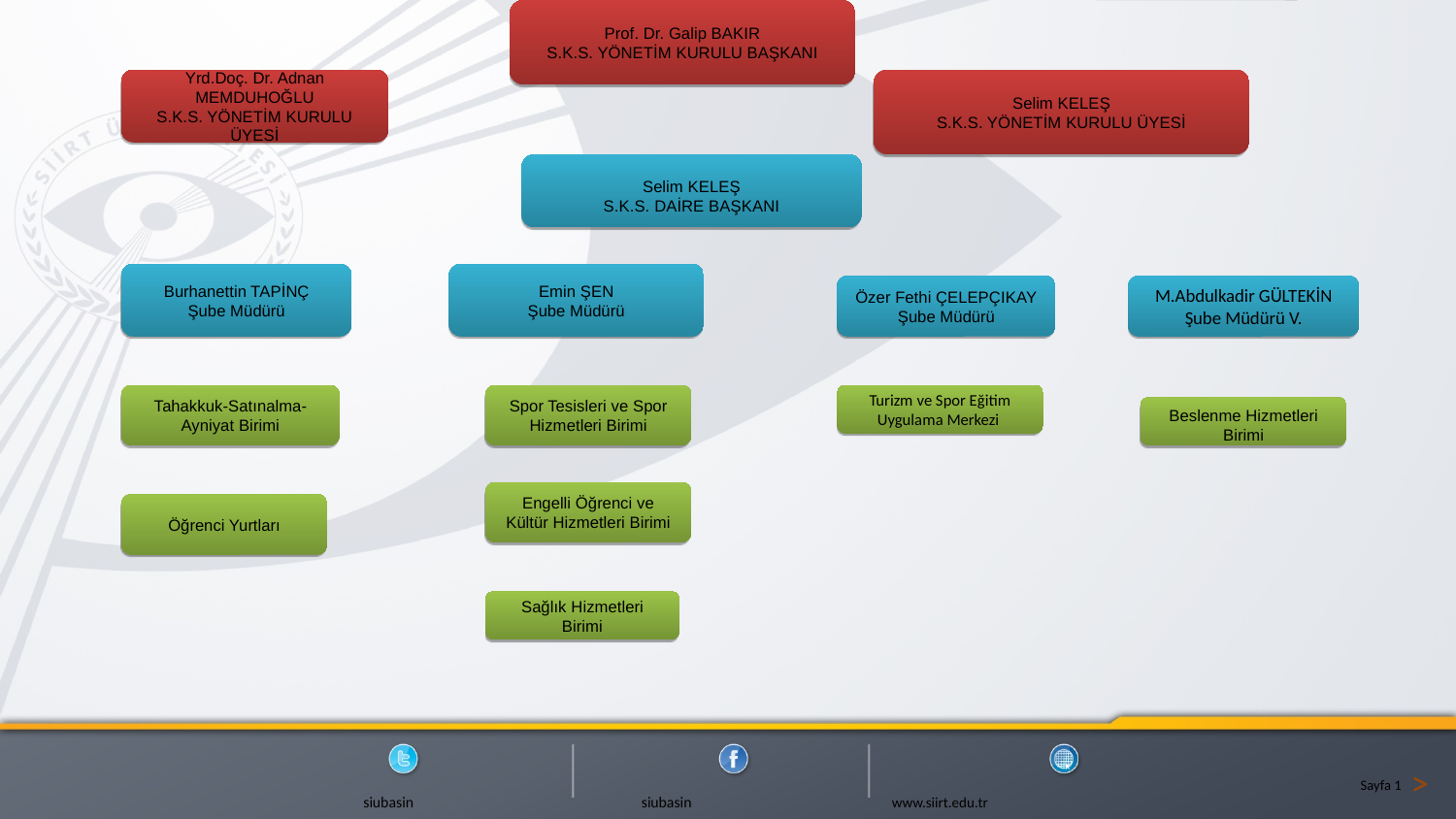

Prof. Dr. Galip BAKIR
S.K.S. YÖNETİM KURULU BAŞKANI
Yrd.Doç. Dr. Adnan MEMDUHOĞLU
S.K.S. YÖNETİM KURULU ÜYESİ
Selim KELEŞ
S.K.S. YÖNETİM KURULU ÜYESİ

Selim KELEŞ
S.K.S. DAİRE BAŞKANI

Emin ŞEN
Şube Müdürü
Burhanettin TAPİNÇ
Şube Müdürü
Özer Fethi ÇELEPÇIKAY
Şube Müdürü
M.Abdulkadir GÜLTEKİN
Şube Müdürü V.
Tahakkuk-Satınalma-Ayniyat Birimi
Spor Tesisleri ve Spor Hizmetleri Birimi
Turizm ve Spor Eğitim Uygulama Merkezi

Beslenme Hizmetleri Birimi

Engelli Öğrenci ve Kültür Hizmetleri Birimi
Öğrenci Yurtları
Sağlık Hizmetleri Birimi
>
Sayfa 1
                 siubasin                                                                   siubasin                                                           www.siirt.edu.tr

3- İnsan Kaynakları